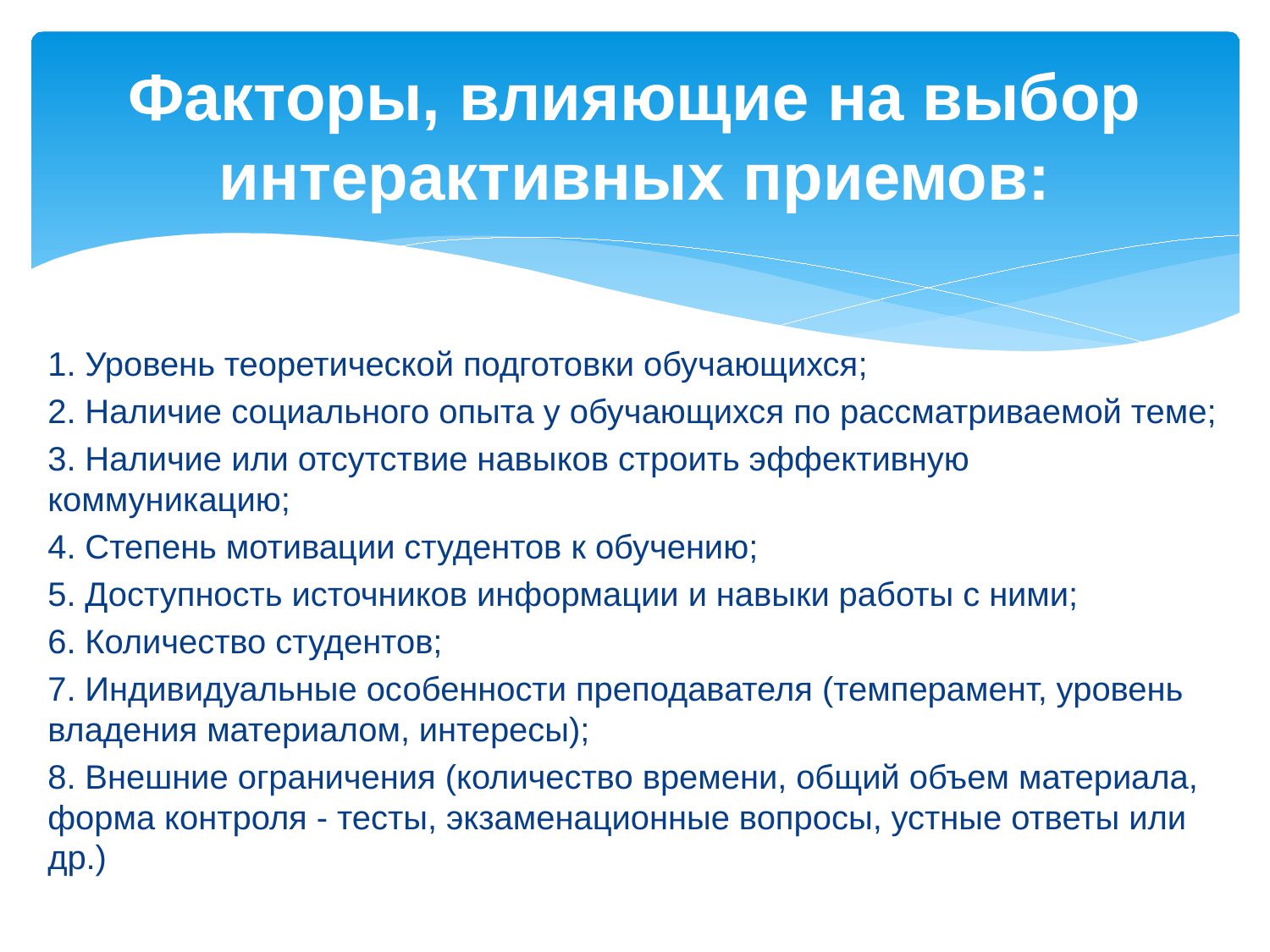

# Факторы, влияющие на выбор интерактивных приемов:
1. Уровень теоретической подготовки обучающихся;
2. Наличие социального опыта у обучающихся по рассматриваемой теме;
3. Наличие или отсутствие навыков строить эффективную коммуникацию;
4. Степень мотивации студентов к обучению;
5. Доступность источников информации и навыки работы с ними;
6. Количество студентов;
7. Индивидуальные особенности преподавателя (темперамент, уровень владения материалом, интересы);
8. Внешние ограничения (количество времени, общий объем материала, форма контроля - тесты, экзаменационные вопросы, устные ответы или др.)